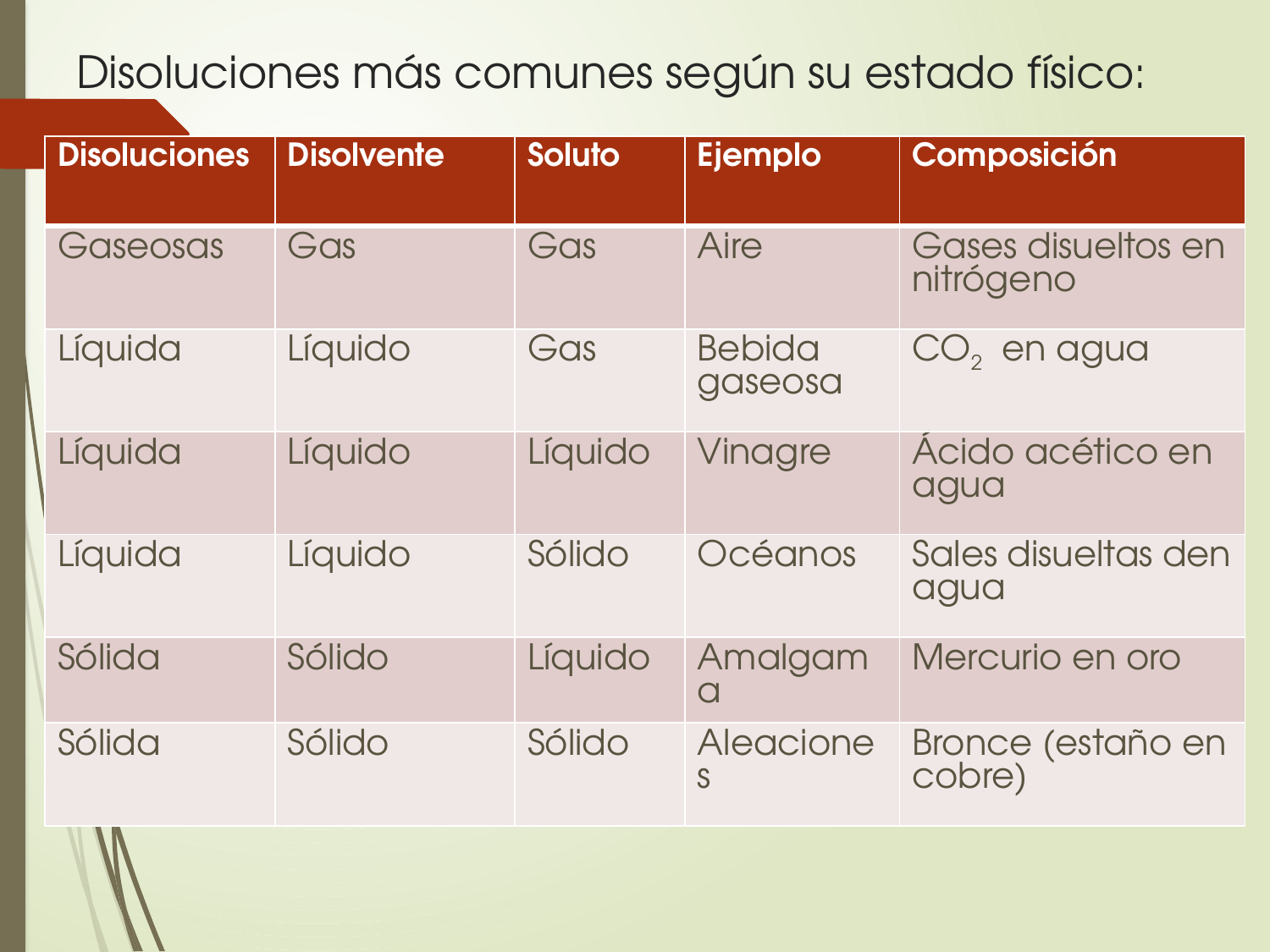

# Disoluciones más comunes según su estado físico:
| Disoluciones | Disolvente | Soluto | Ejemplo | Composición |
| --- | --- | --- | --- | --- |
| Gaseosas | Gas | Gas | Aire | Gases disueltos en nitrógeno |
| Líquida | Líquido | Gas | Bebida gaseosa | CO2 en agua |
| Líquida | Líquido | Líquido | Vinagre | Ácido acético en agua |
| Líquida | Líquido | Sólido | Océanos | Sales disueltas den agua |
| Sólida | Sólido | Líquido | Amalgama | Mercurio en oro |
| Sólida | Sólido | Sólido | Aleaciones | Bronce (estaño en cobre) |